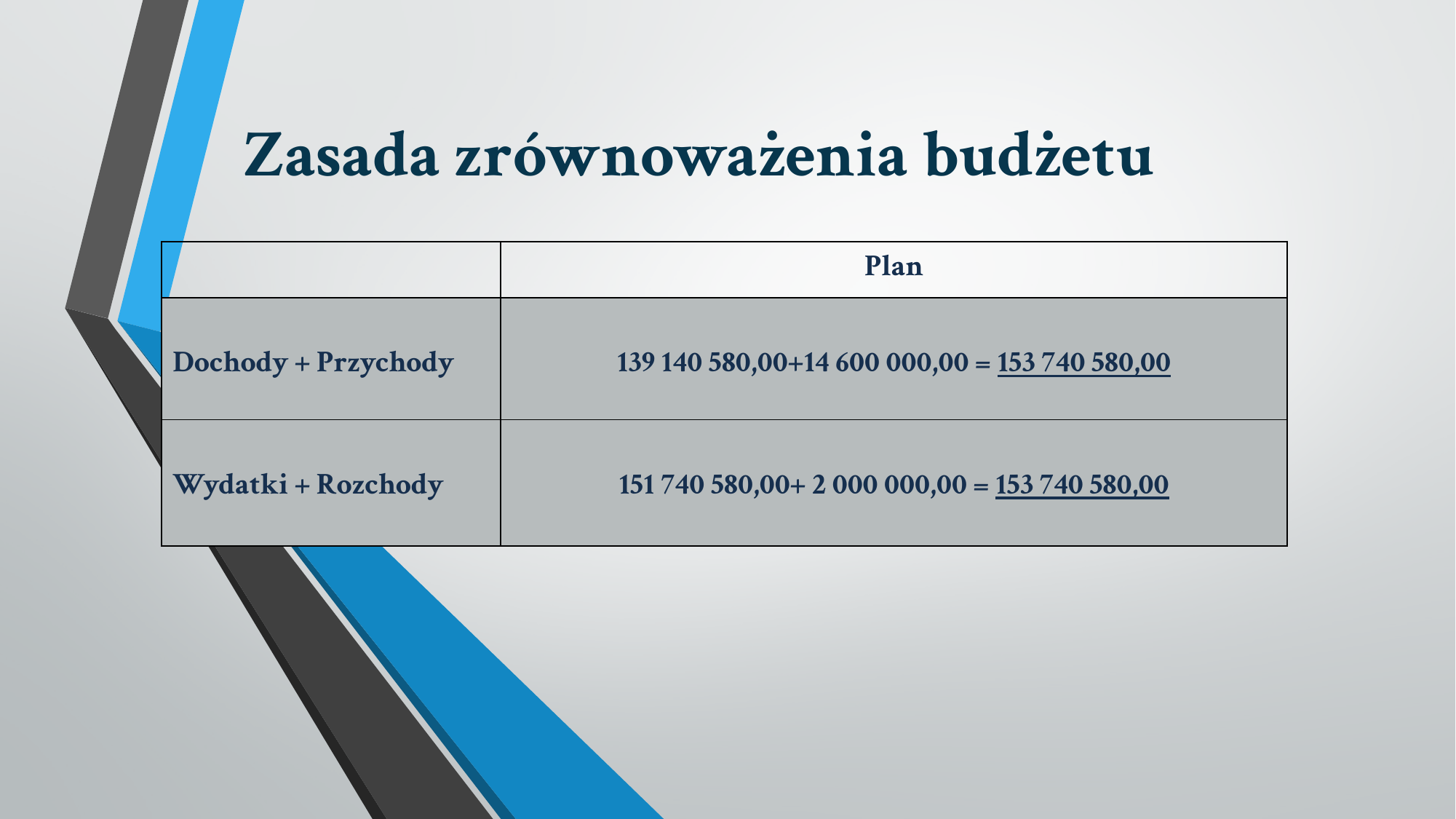

Zasada zrównoważenia budżetu
|  | Plan |
| --- | --- |
| Dochody + Przychody | 139 140 580,00+14 600 000,00 = 153 740 580,00 |
| Wydatki + Rozchody | 151 740 580,00+ 2 000 000,00 = 153 740 580,00 |